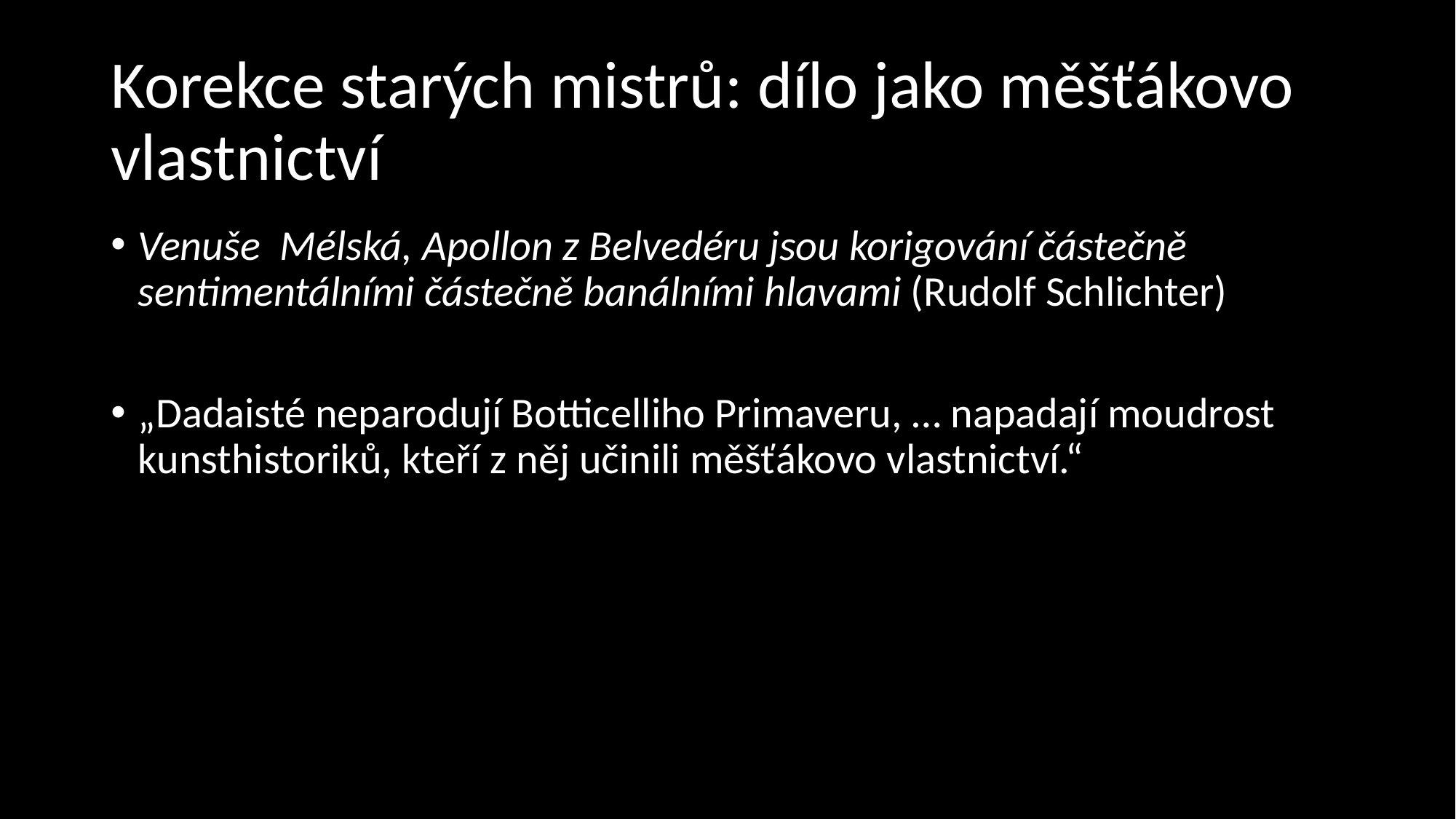

# Korekce starých mistrů: dílo jako měšťákovo vlastnictví
Venuše  Mélská, Apollon z Belvedéru jsou korigování částečně sentimentálními částečně banálními hlavami (Rudolf Schlichter)

„Dadaisté neparodují Botticelliho Primaveru, … napadají moudrost kunsthistoriků, kteří z něj učinili měšťákovo vlastnictví.“